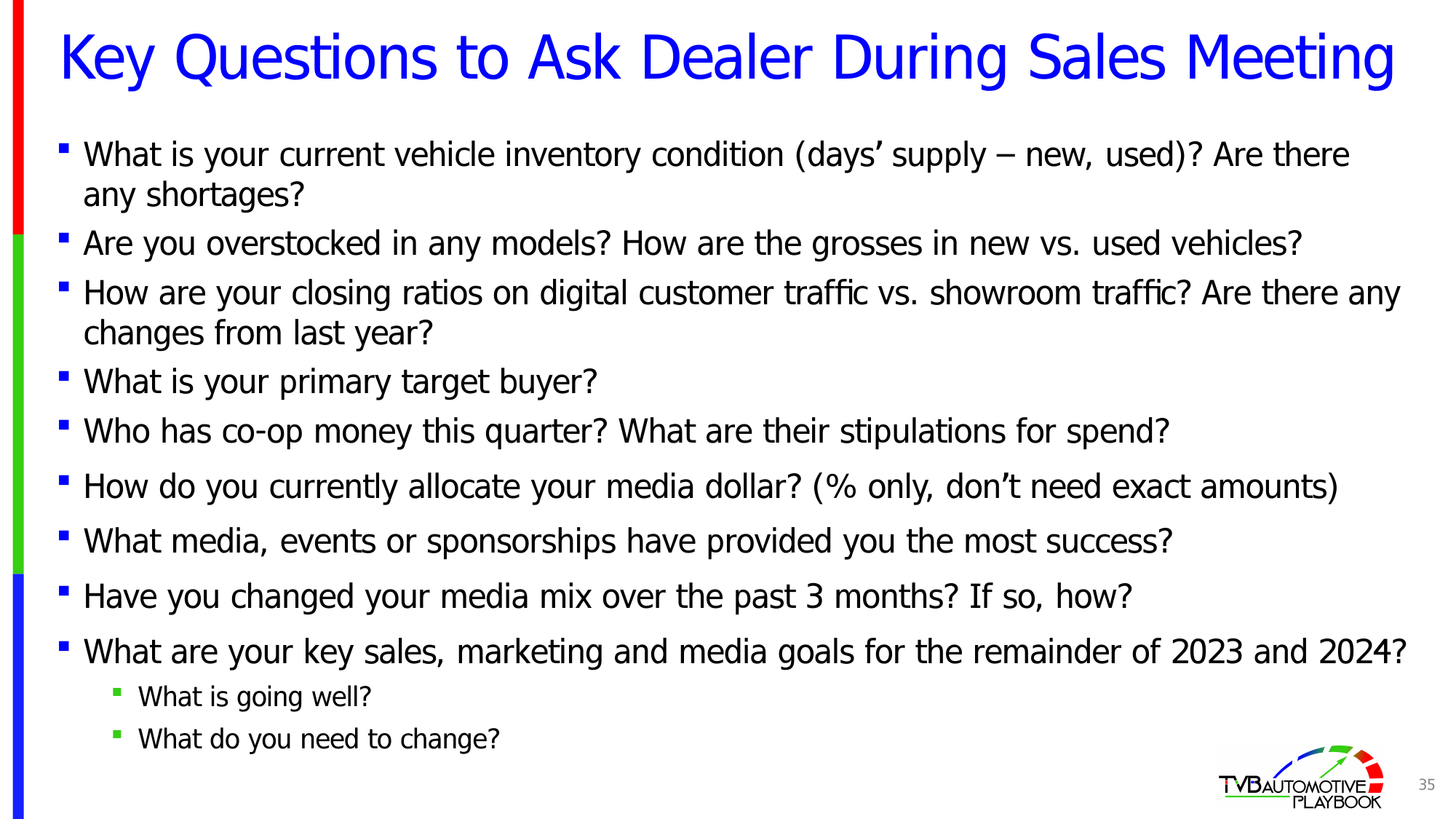

# Key Questions to Ask Dealer During Sales Meeting
What is your current vehicle inventory condition (days’ supply – new, used)? Are there any shortages?
Are you overstocked in any models? How are the grosses in new vs. used vehicles?
How are your closing ratios on digital customer traffic vs. showroom traffic? Are there any changes from last year?
What is your primary target buyer?
Who has co-op money this quarter? What are their stipulations for spend?
How do you currently allocate your media dollar? (% only, don’t need exact amounts)
What media, events or sponsorships have provided you the most success?
Have you changed your media mix over the past 3 months? If so, how?
What are your key sales, marketing and media goals for the remainder of 2023 and 2024?
What is going well?
What do you need to change?

35